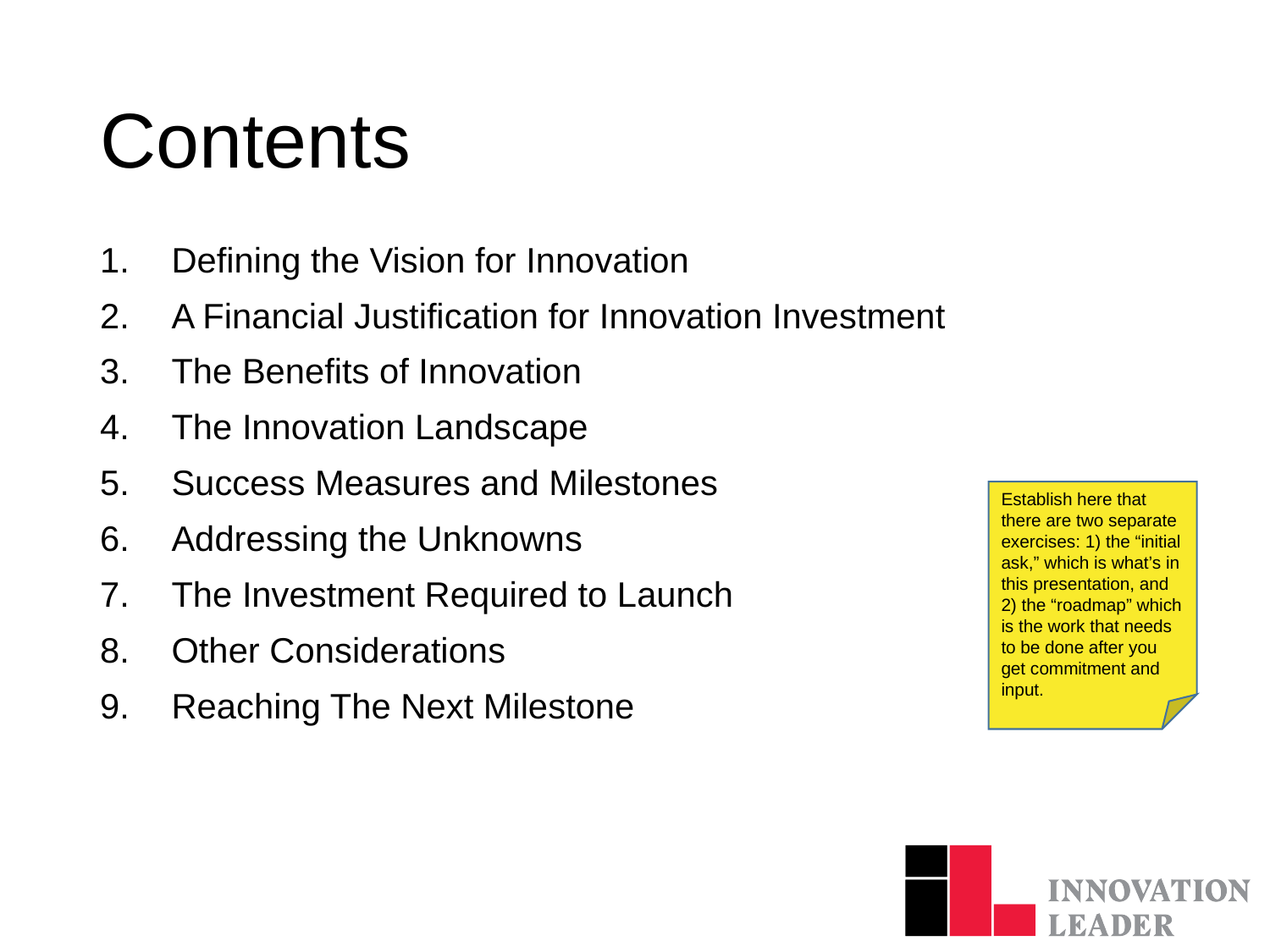

# Contents
Defining the Vision for Innovation
A Financial Justification for Innovation Investment
The Benefits of Innovation
The Innovation Landscape
Success Measures and Milestones
Addressing the Unknowns
The Investment Required to Launch
Other Considerations
Reaching The Next Milestone

Establish here that there are two separate exercises: 1) the “initial ask,” which is what’s in this presentation, and 2) the “roadmap” which is the work that needs to be done after you get commitment and input.
2